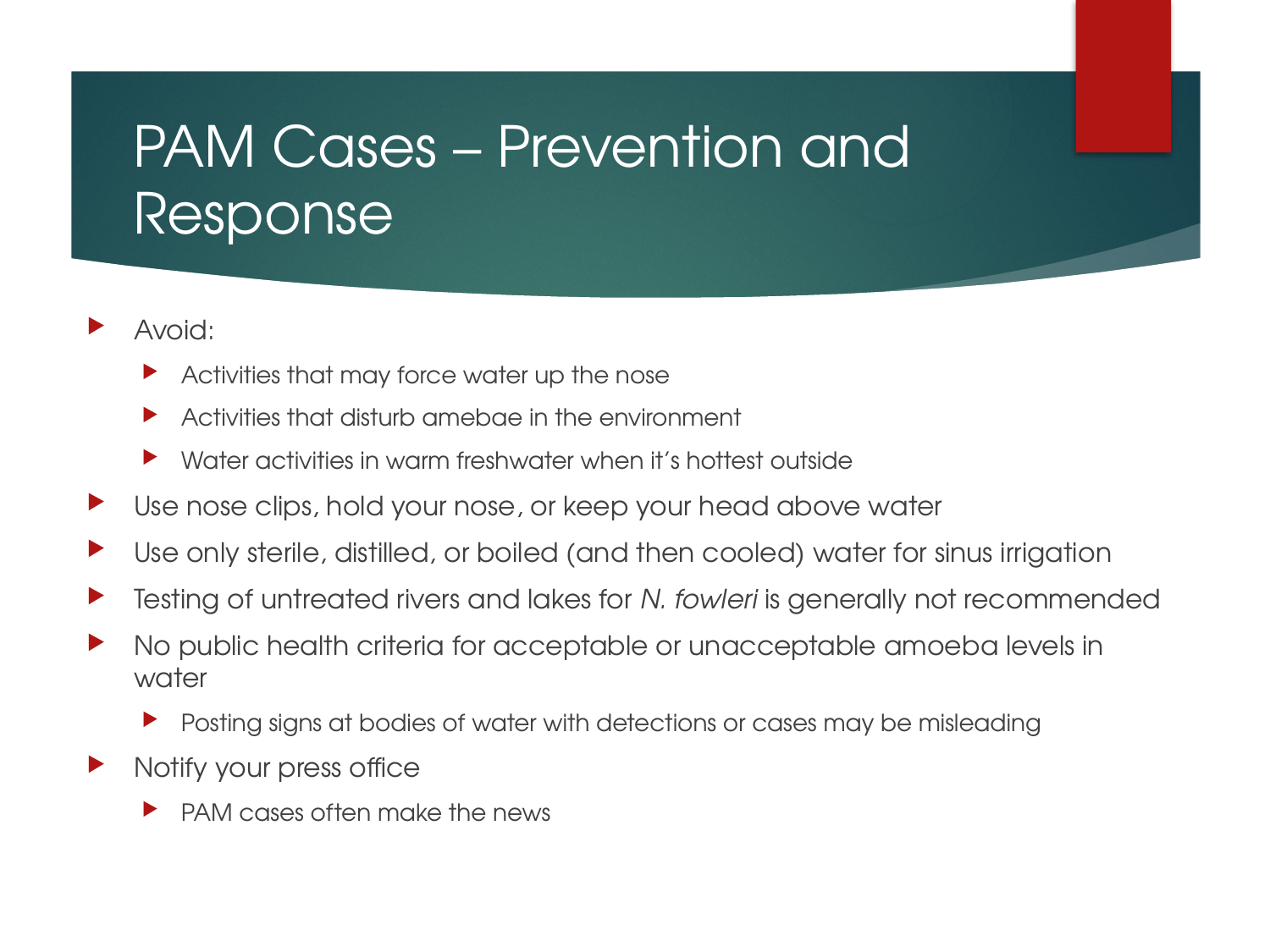

# PAM Cases – Prevention and Response
Avoid:
Activities that may force water up the nose
Activities that disturb amebae in the environment
Water activities in warm freshwater when it’s hottest outside
Use nose clips, hold your nose, or keep your head above water
Use only sterile, distilled, or boiled (and then cooled) water for sinus irrigation
Testing of untreated rivers and lakes for N. fowleri is generally not recommended
No public health criteria for acceptable or unacceptable amoeba levels in water
Posting signs at bodies of water with detections or cases may be misleading
Notify your press office
PAM cases often make the news